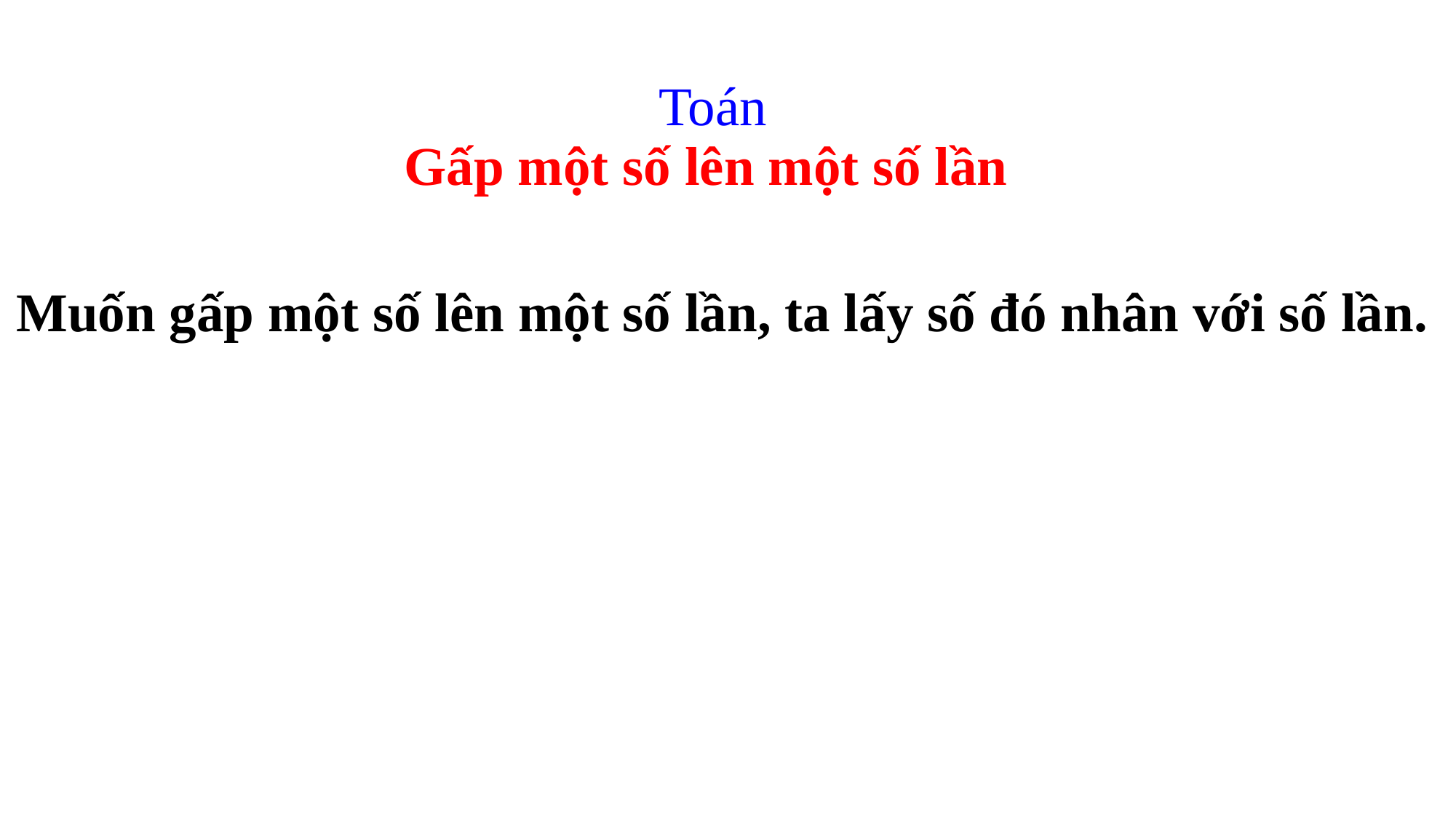

Toán
Gấp một số lên một số lần
Muốn gấp một số lên một số lần, ta lấy số đó nhân với số lần.